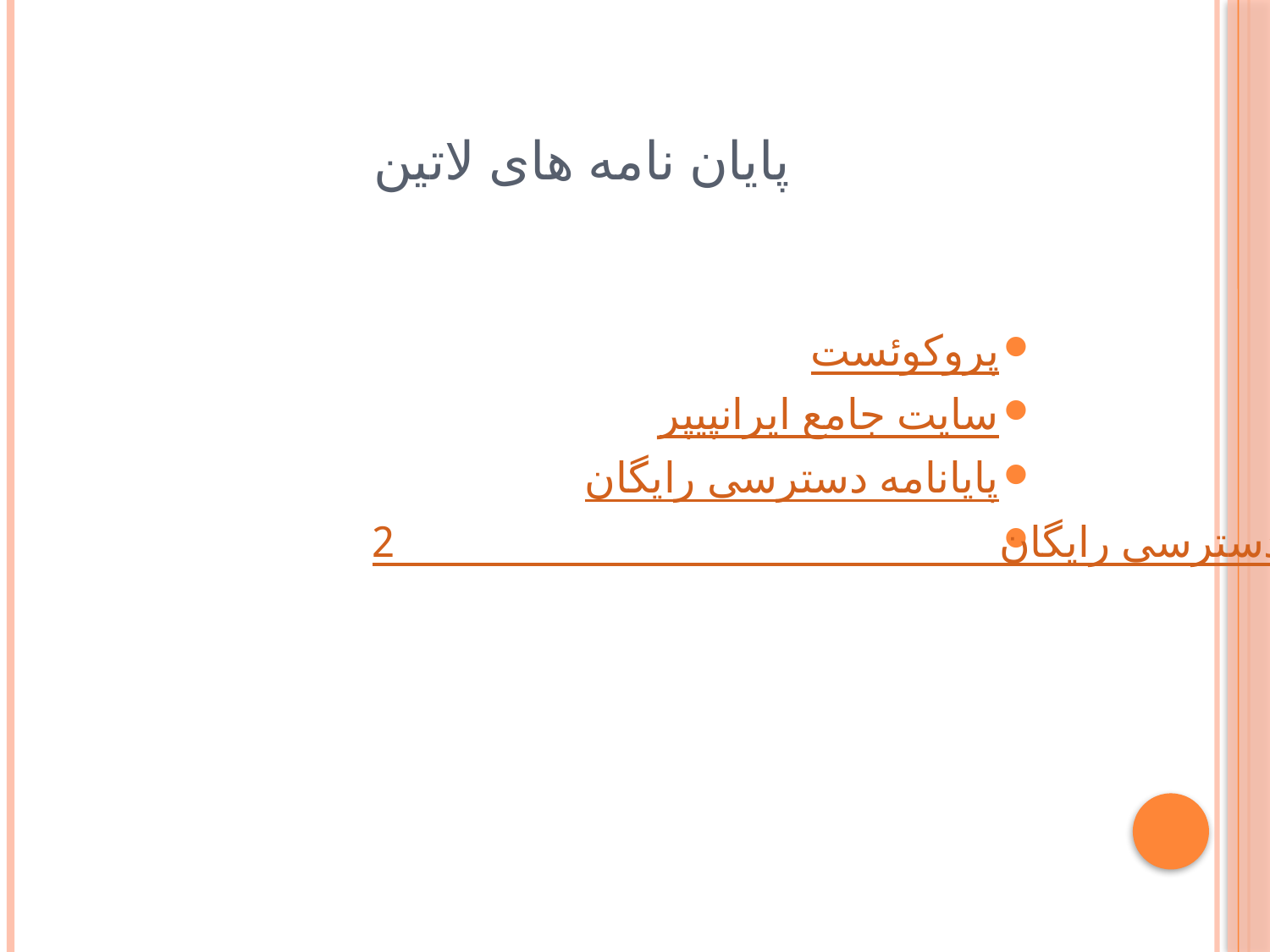

# پایان نامه های لاتین
پروکوئست
سایت جامع ایرانپیپر
پایانامه دسترسی رایگان
رساله و پایان نامه دسترسی رایگان2